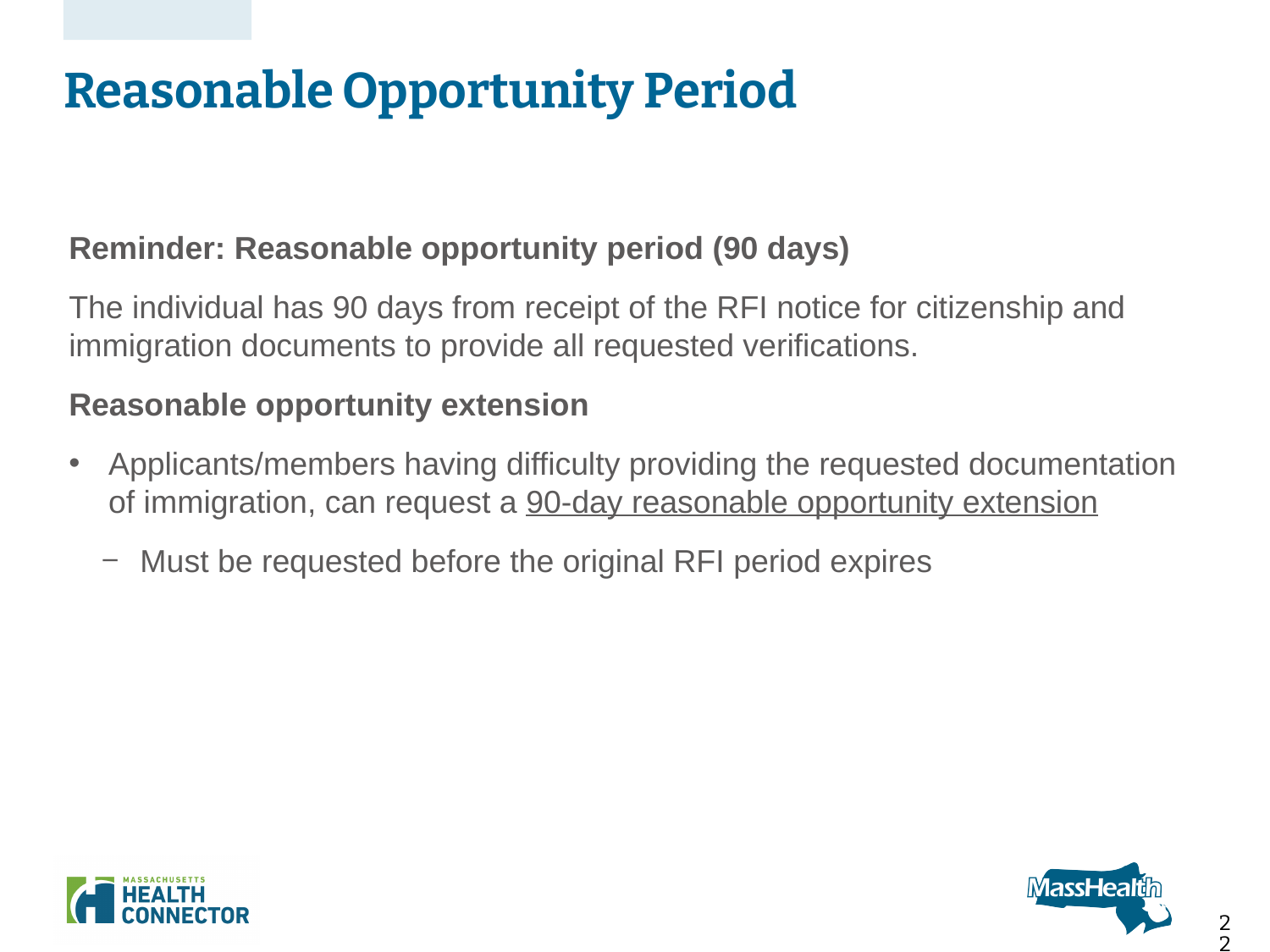

# Reasonable Opportunity Period
Reminder: Reasonable opportunity period (90 days)
The individual has 90 days from receipt of the RFI notice for citizenship and immigration documents to provide all requested verifications.
Reasonable opportunity extension
Applicants/members having difficulty providing the requested documentation of immigration, can request a 90-day reasonable opportunity extension
Must be requested before the original RFI period expires

22